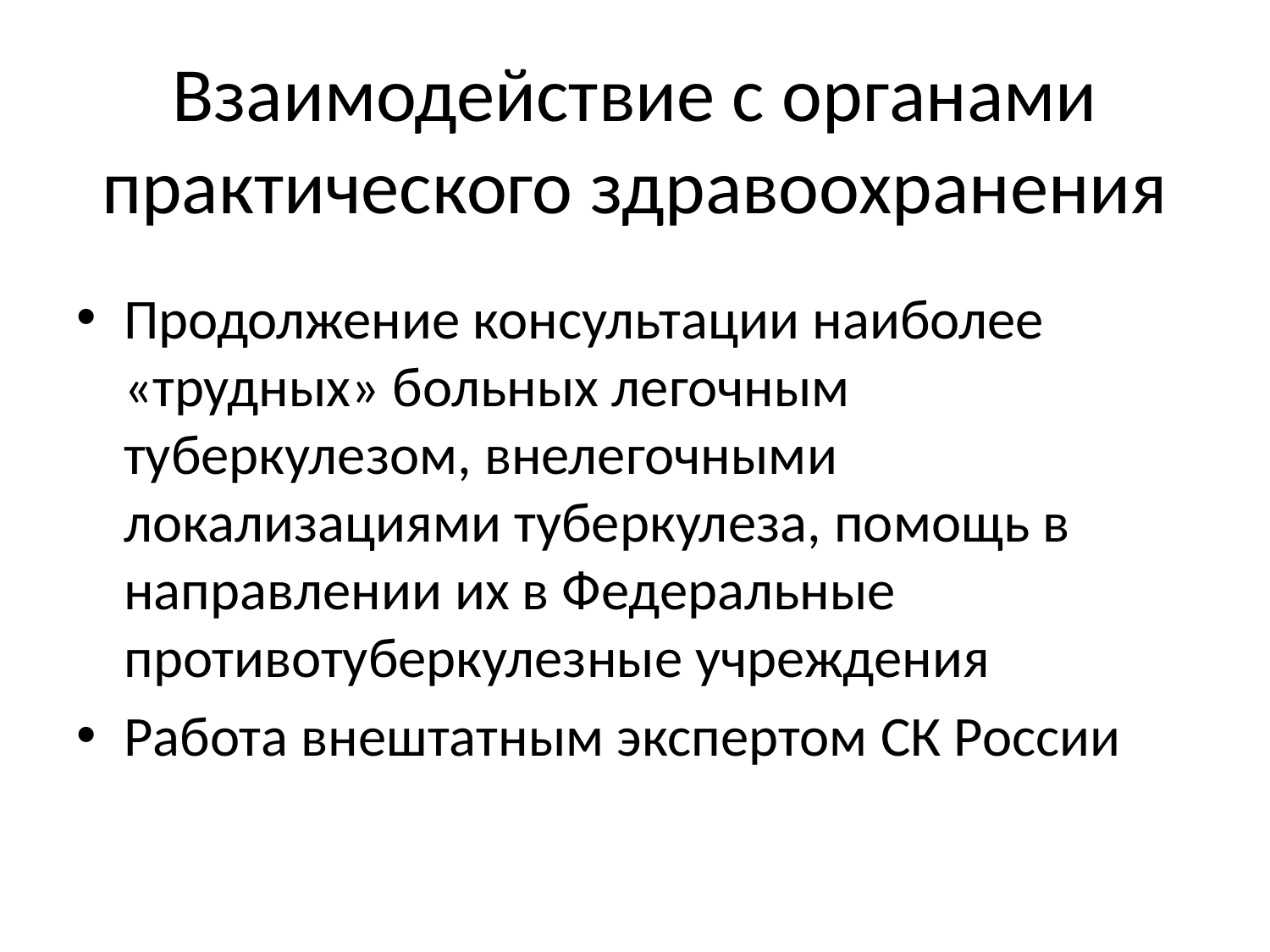

# Взаимодействие с органами практического здравоохранения
Продолжение консультации наиболее «трудных» больных легочным туберкулезом, внелегочными локализациями туберкулеза, помощь в направлении их в Федеральные противотуберкулезные учреждения
Работа внештатным экспертом СК России